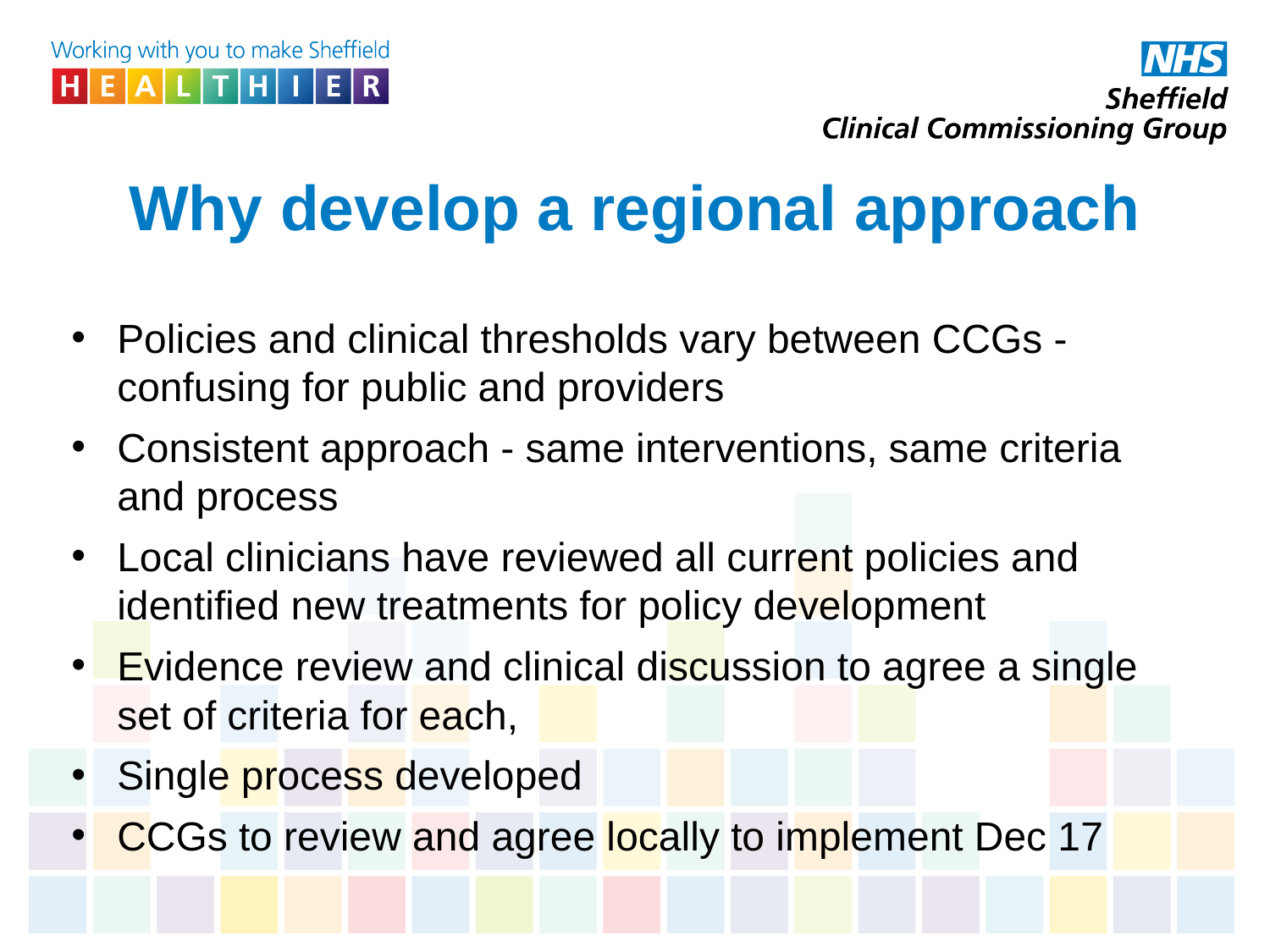

# Why develop a regional approach
Policies and clinical thresholds vary between CCGs - confusing for public and providers
Consistent approach - same interventions, same criteria and process
Local clinicians have reviewed all current policies and identified new treatments for policy development
Evidence review and clinical discussion to agree a single set of criteria for each,
Single process developed
CCGs to review and agree locally to implement Dec 17